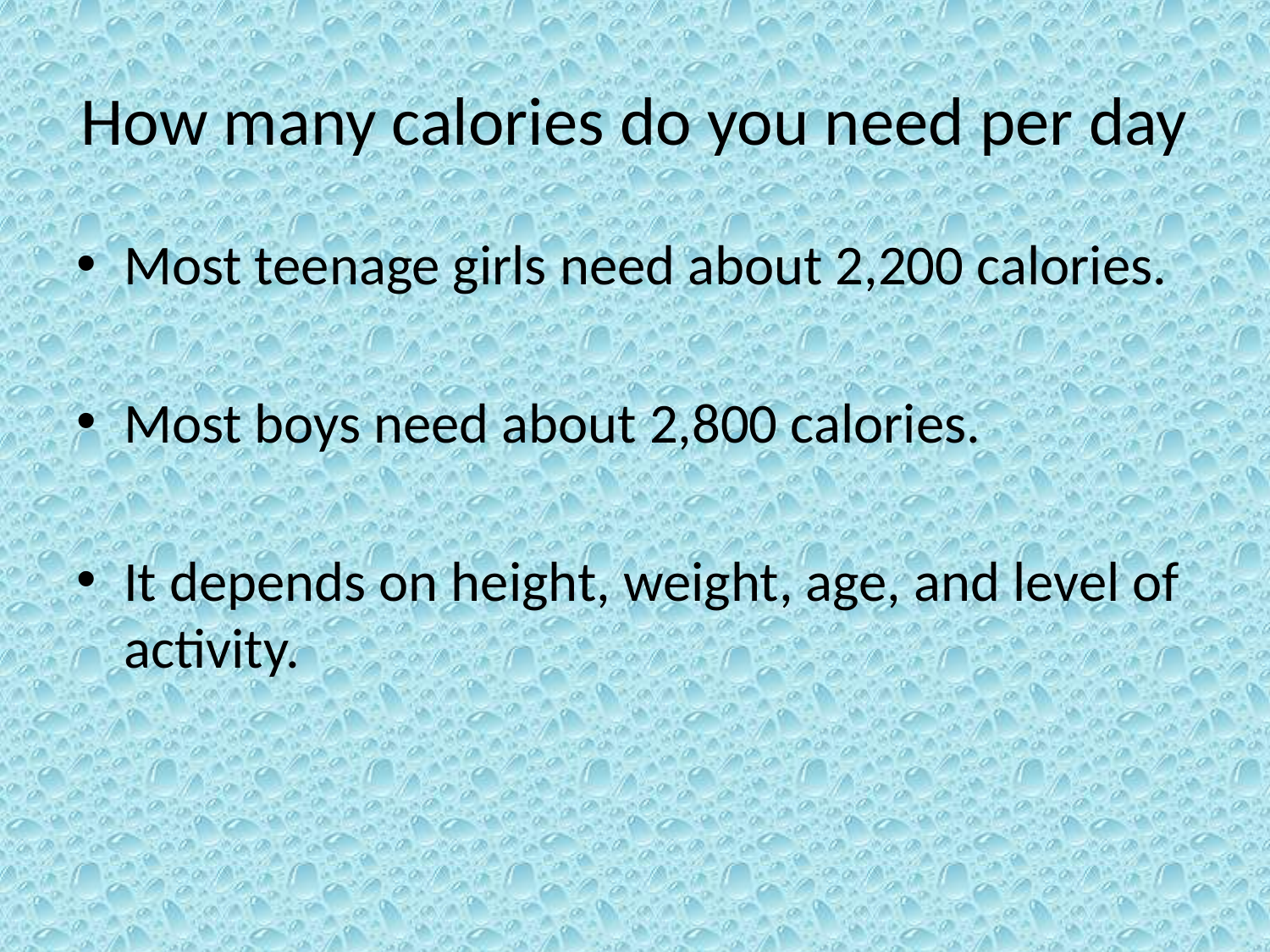

# How many calories do you need per day
Most teenage girls need about 2,200 calories.

Most boys need about 2,800 calories.

It depends on height, weight, age, and level of activity.